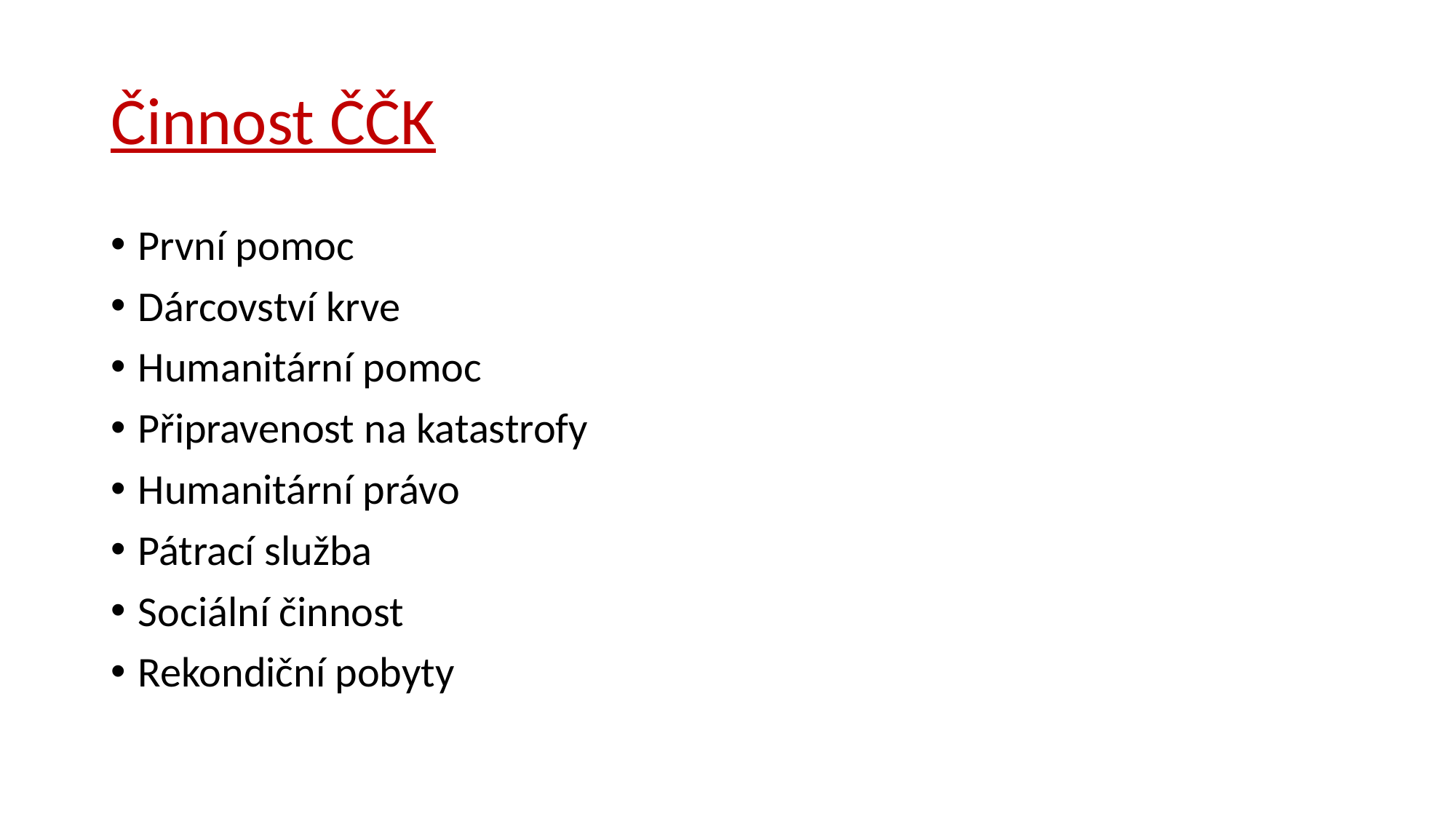

# Činnost ČČK
První pomoc
Dárcovství krve
Humanitární pomoc
Připravenost na katastrofy
Humanitární právo
Pátrací služba
Sociální činnost
Rekondiční pobyty